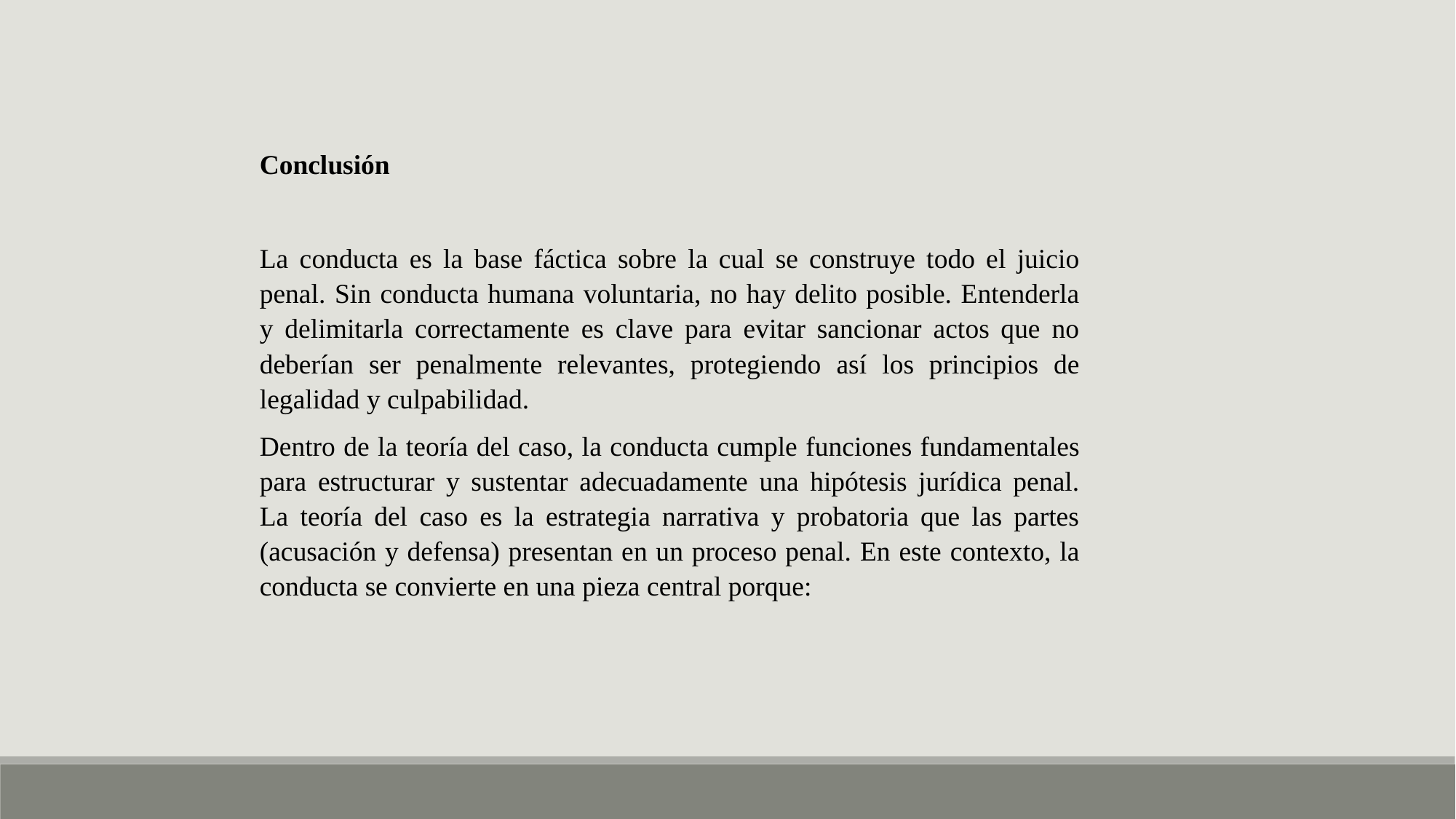

Conclusión

La conducta es la base fáctica sobre la cual se construye todo el juicio penal. Sin conducta humana voluntaria, no hay delito posible. Entenderla y delimitarla correctamente es clave para evitar sancionar actos que no deberían ser penalmente relevantes, protegiendo así los principios de legalidad y culpabilidad.
Dentro de la teoría del caso, la conducta cumple funciones fundamentales para estructurar y sustentar adecuadamente una hipótesis jurídica penal. La teoría del caso es la estrategia narrativa y probatoria que las partes (acusación y defensa) presentan en un proceso penal. En este contexto, la conducta se convierte en una pieza central porque: